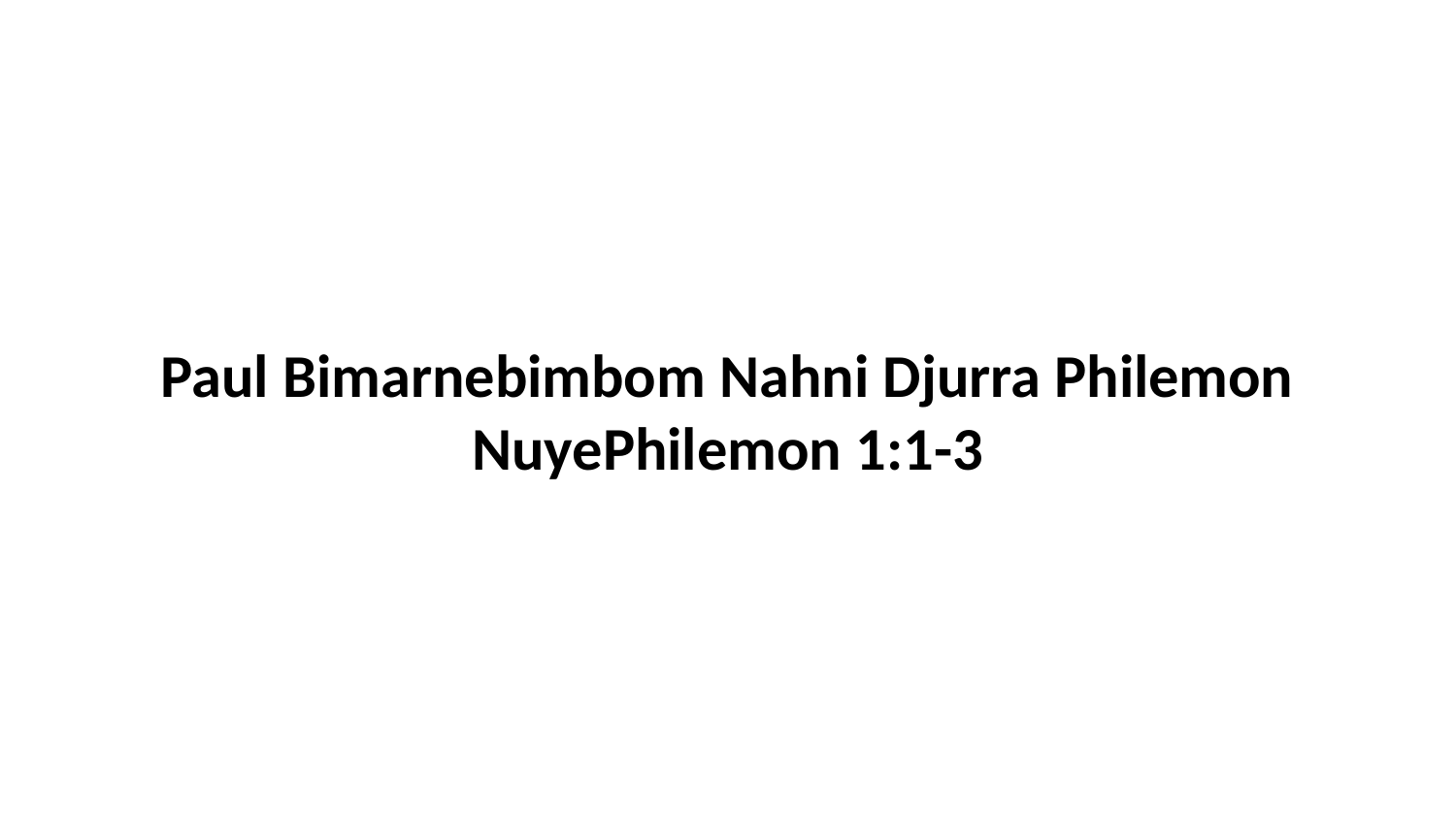

Paul Bimarnebimbom Nahni Djurra Philemon NuyePhilemon 1:1-3